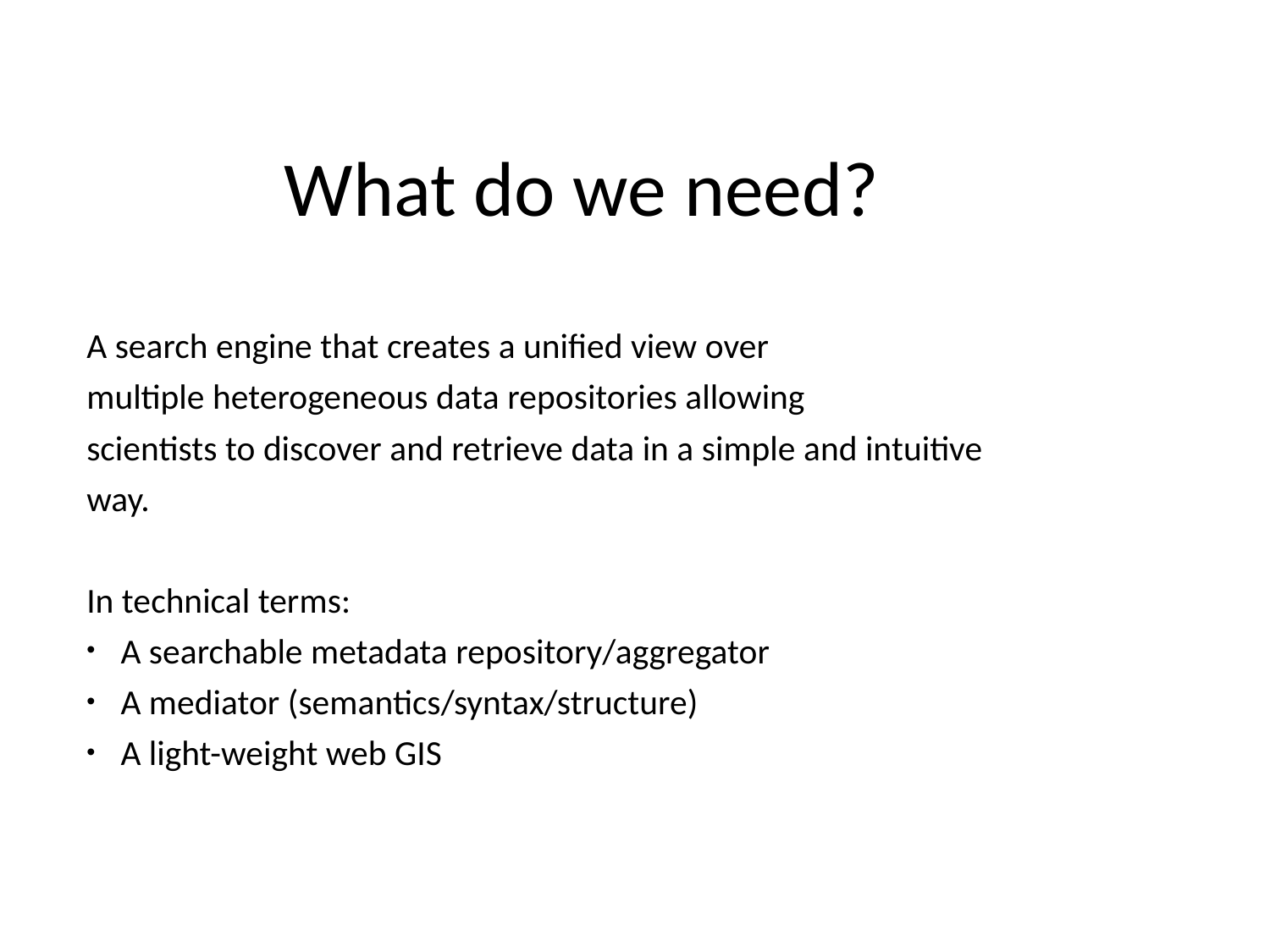

# What do we need?
A search engine that creates a unified view over
multiple heterogeneous data repositories allowing
scientists to discover and retrieve data in a simple and intuitive
way.

In technical terms:
A searchable metadata repository/aggregator
A mediator (semantics/syntax/structure)
A light-weight web GIS